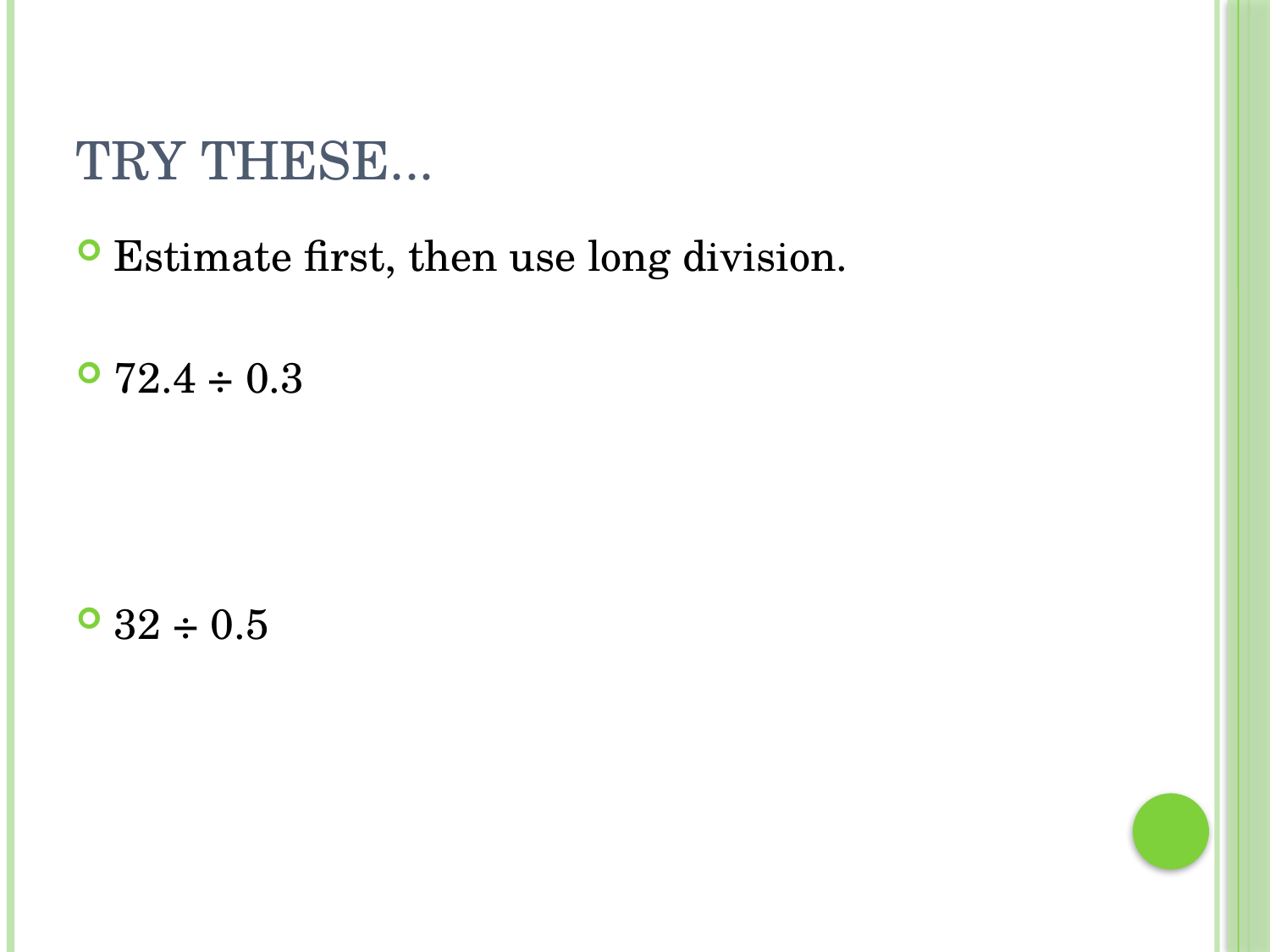

# Try these...
Estimate first, then use long division.

72.4 ÷ 0.3

32 ÷ 0.5